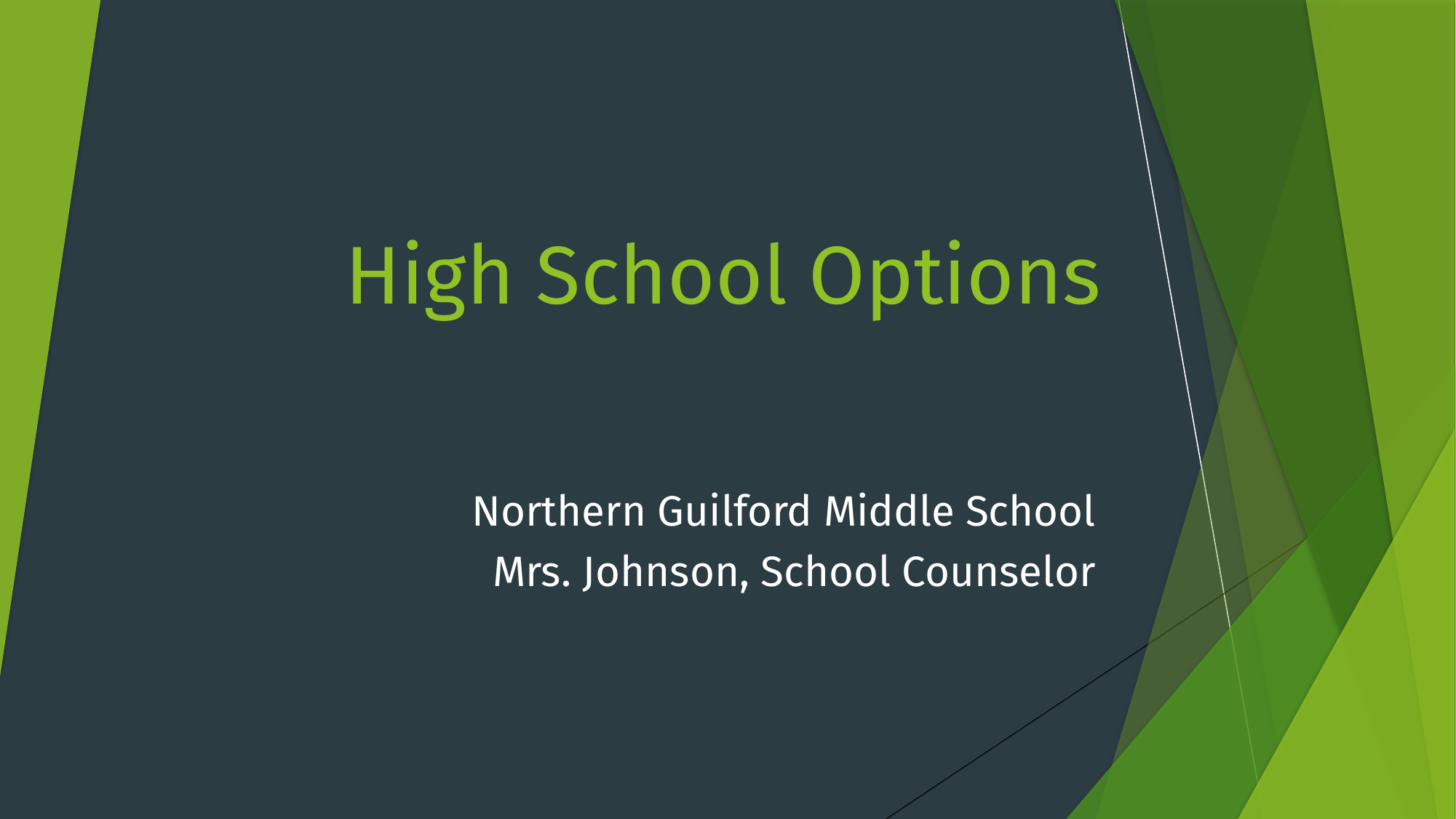

# High School Options
Northern Guilford Middle School
Mrs. Johnson, School Counselor